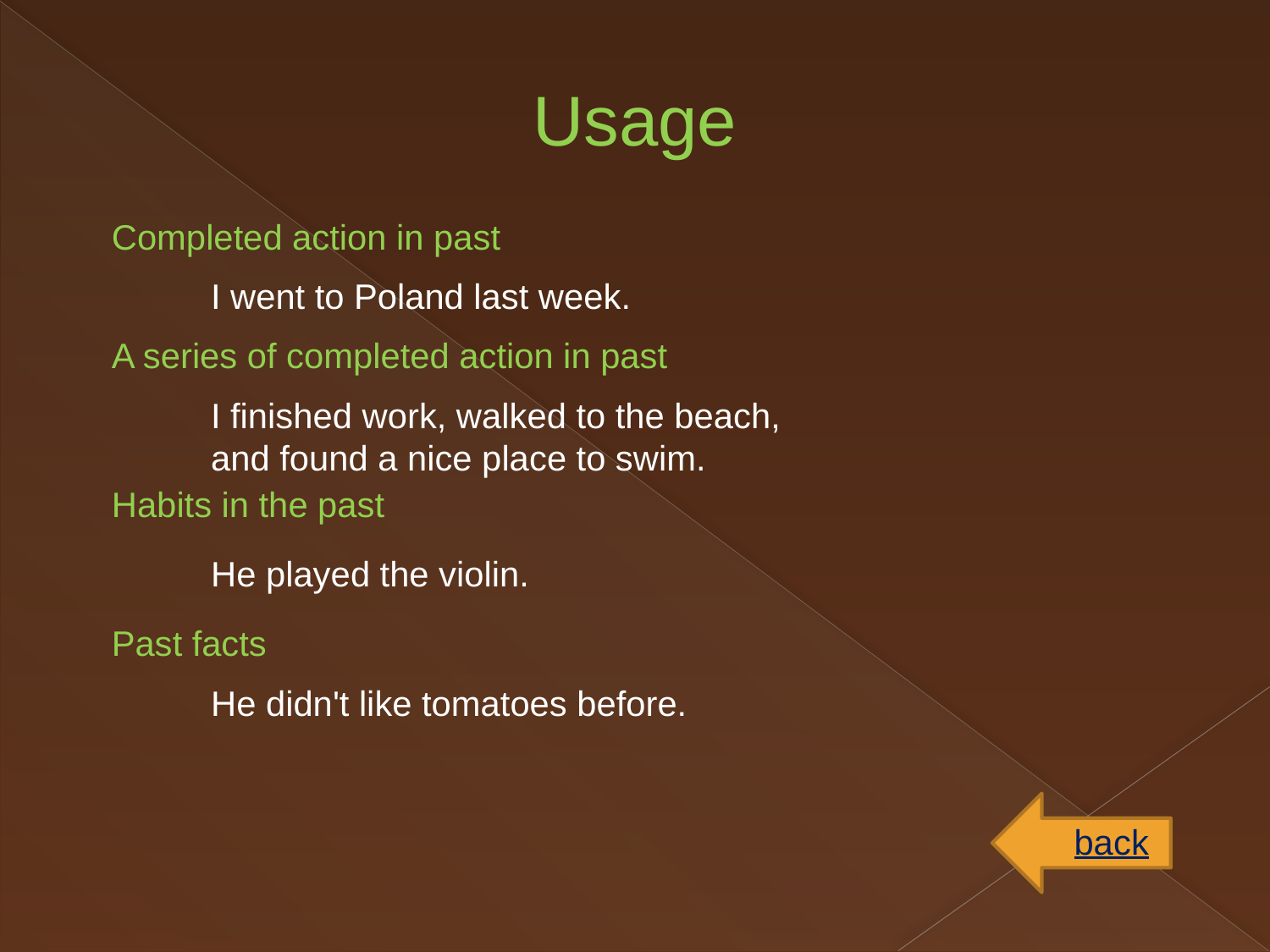

Usage
Completed action in past
I went to Poland last week.
A series of completed action in past
I finished work, walked to the beach, and found a nice place to swim.
Habits in the past
He played the violin.
Past facts
He didn't like tomatoes before.

back